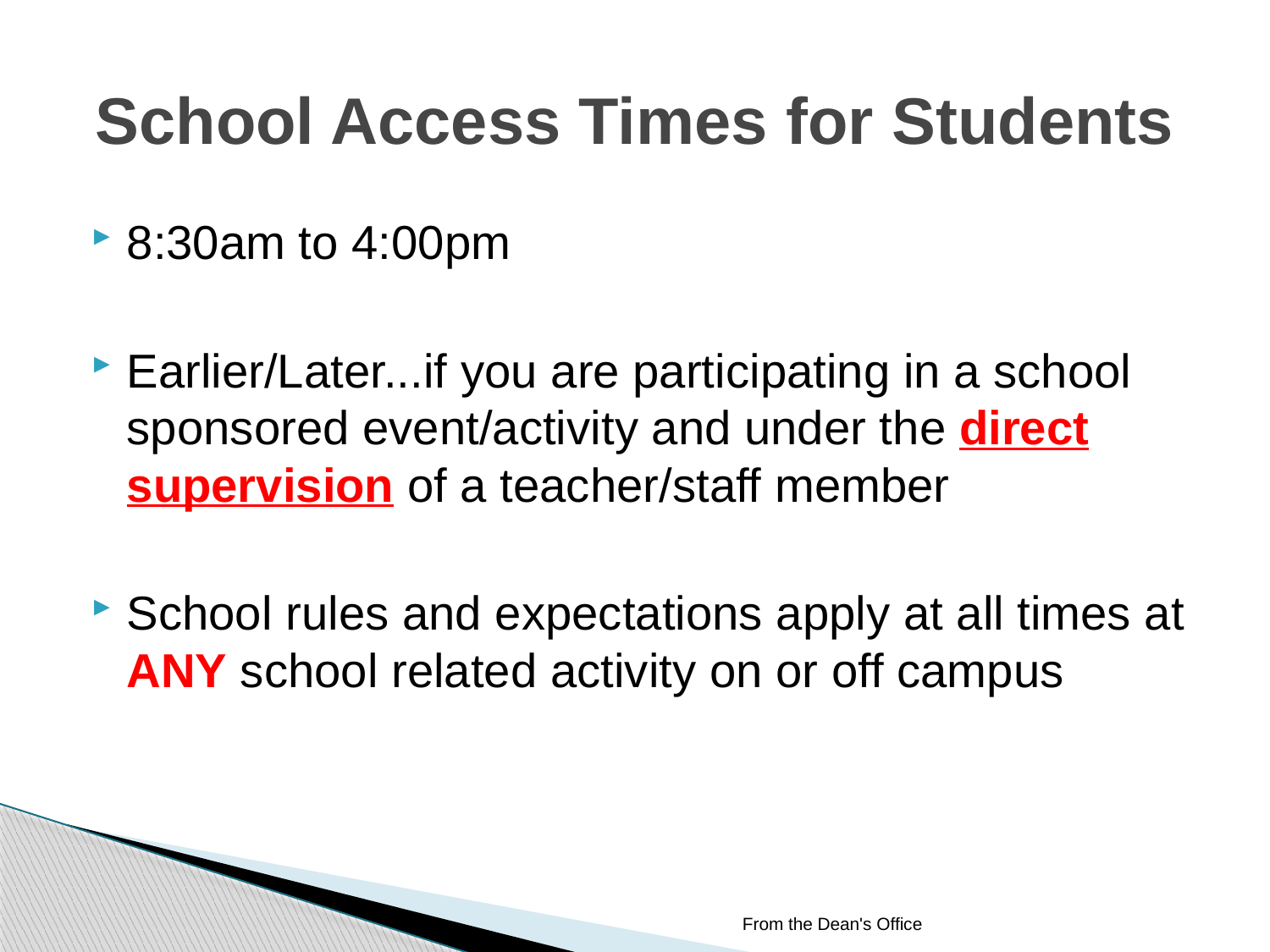

# School Access Times for Students
8:30am to 4:00pm

Earlier/Later...if you are participating in a school sponsored event/activity and under the direct supervision of a teacher/staff member

School rules and expectations apply at all times at ANY school related activity on or off campus
From the Dean's Office